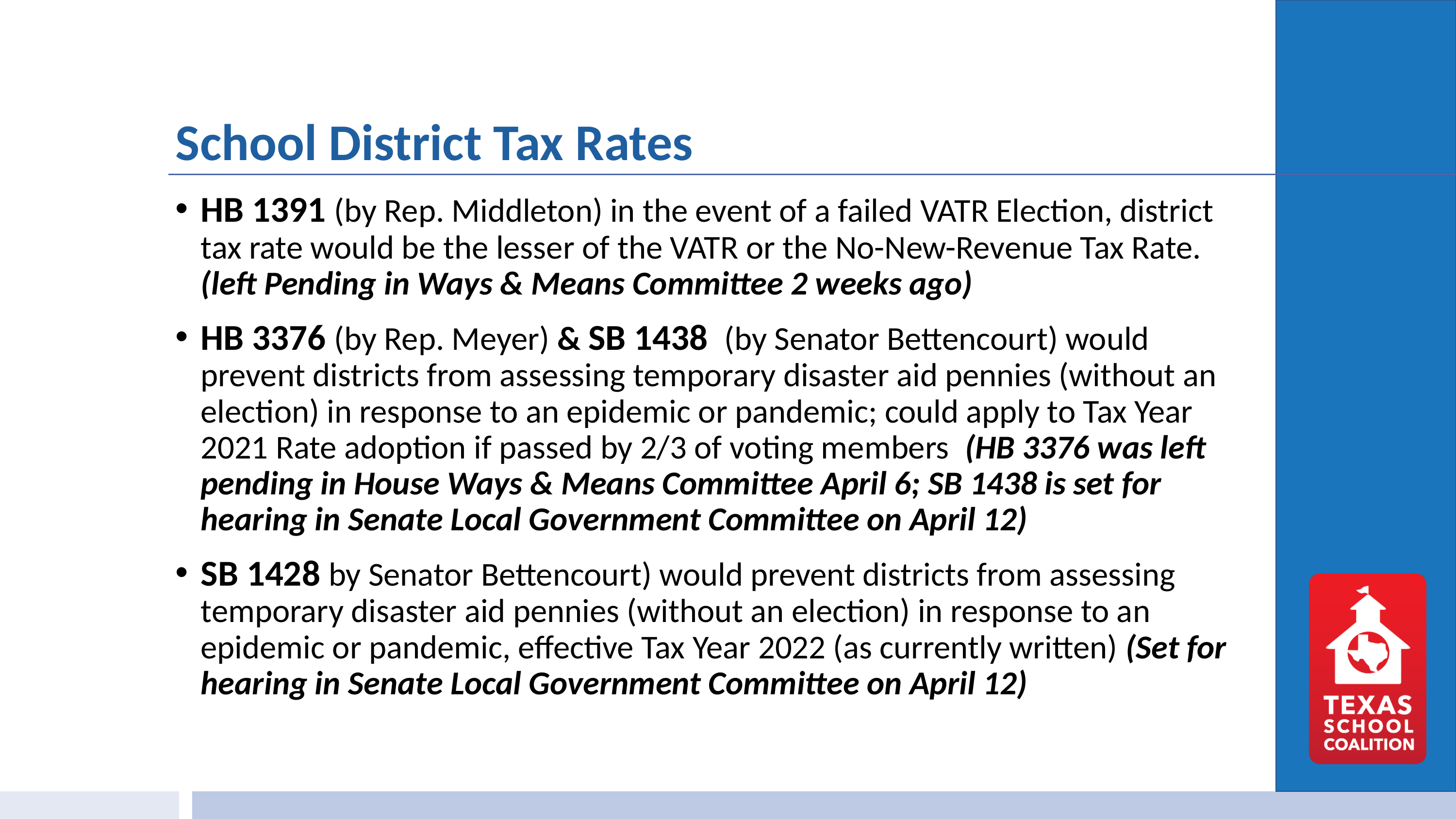

# School District Tax Rates
HB 1391 (by Rep. Middleton) in the event of a failed VATR Election, district tax rate would be the lesser of the VATR or the No-New-Revenue Tax Rate.  (left Pending in Ways & Means Committee 2 weeks ago)
HB 3376 (by Rep. Meyer) & SB 1438  (by Senator Bettencourt) would prevent districts from assessing temporary disaster aid pennies (without an election) in response to an epidemic or pandemic; could apply to Tax Year 2021 Rate adoption if passed by 2/3 of voting members  (HB 3376 was left pending in House Ways & Means Committee April 6; SB 1438 is set for hearing in Senate Local Government Committee on April 12)
SB 1428 by Senator Bettencourt) would prevent districts from assessing temporary disaster aid pennies (without an election) in response to an epidemic or pandemic, effective Tax Year 2022 (as currently written) (Set for hearing in Senate Local Government Committee on April 12)